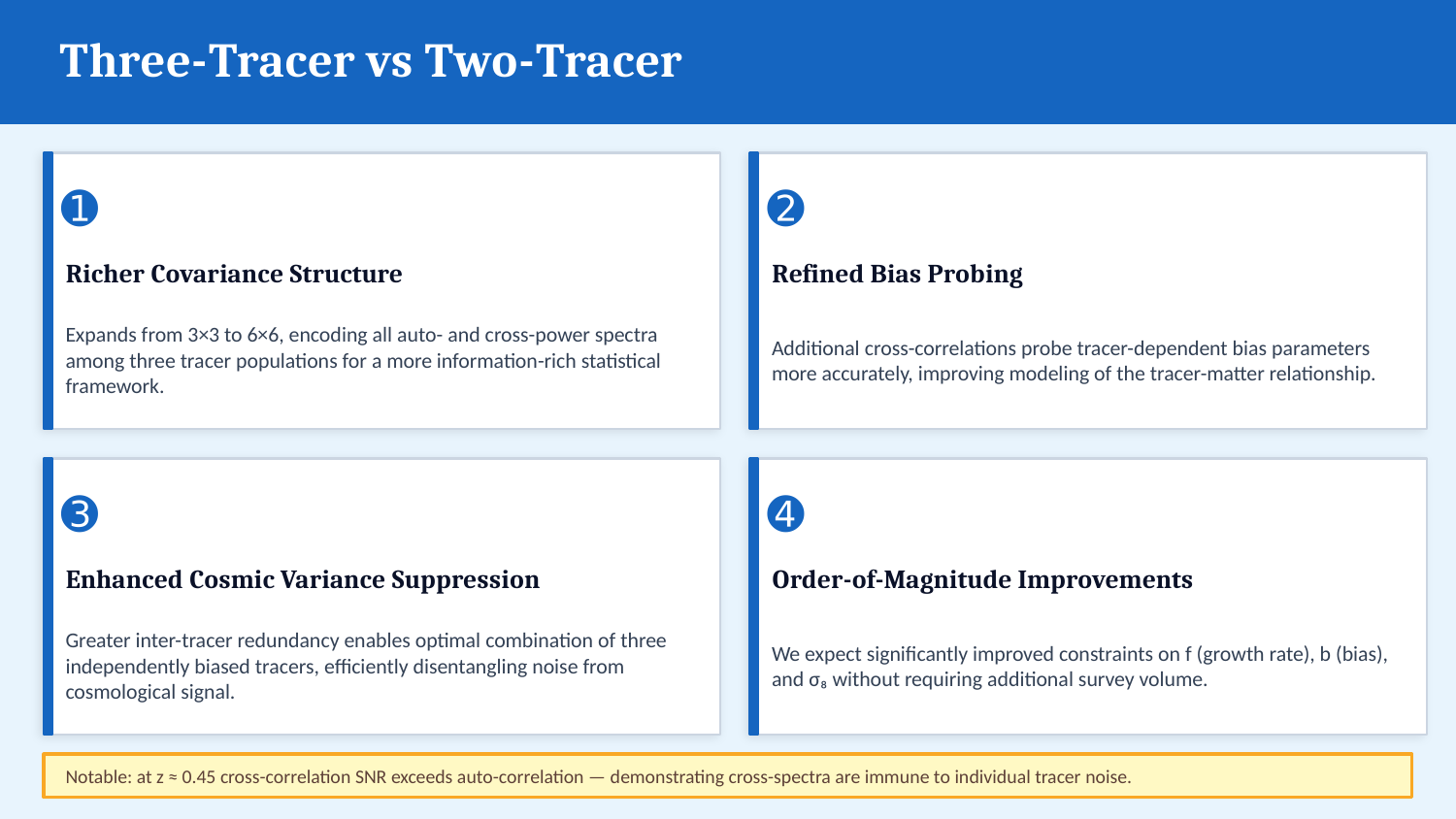

Three-Tracer vs Two-Tracer

➊
➋
Richer Covariance Structure
Refined Bias Probing
Expands from 3×3 to 6×6, encoding all auto- and cross-power spectra among three tracer populations for a more information-rich statistical framework.
Additional cross-correlations probe tracer-dependent bias parameters more accurately, improving modeling of the tracer-matter relationship.

➌
➍
Enhanced Cosmic Variance Suppression
Order-of-Magnitude Improvements
Greater inter-tracer redundancy enables optimal combination of three independently biased tracers, efficiently disentangling noise from cosmological signal.
We expect significantly improved constraints on f (growth rate), b (bias), and σ₈ without requiring additional survey volume.

Notable: at z ≈ 0.45 cross-correlation SNR exceeds auto-correlation — demonstrating cross-spectra are immune to individual tracer noise.